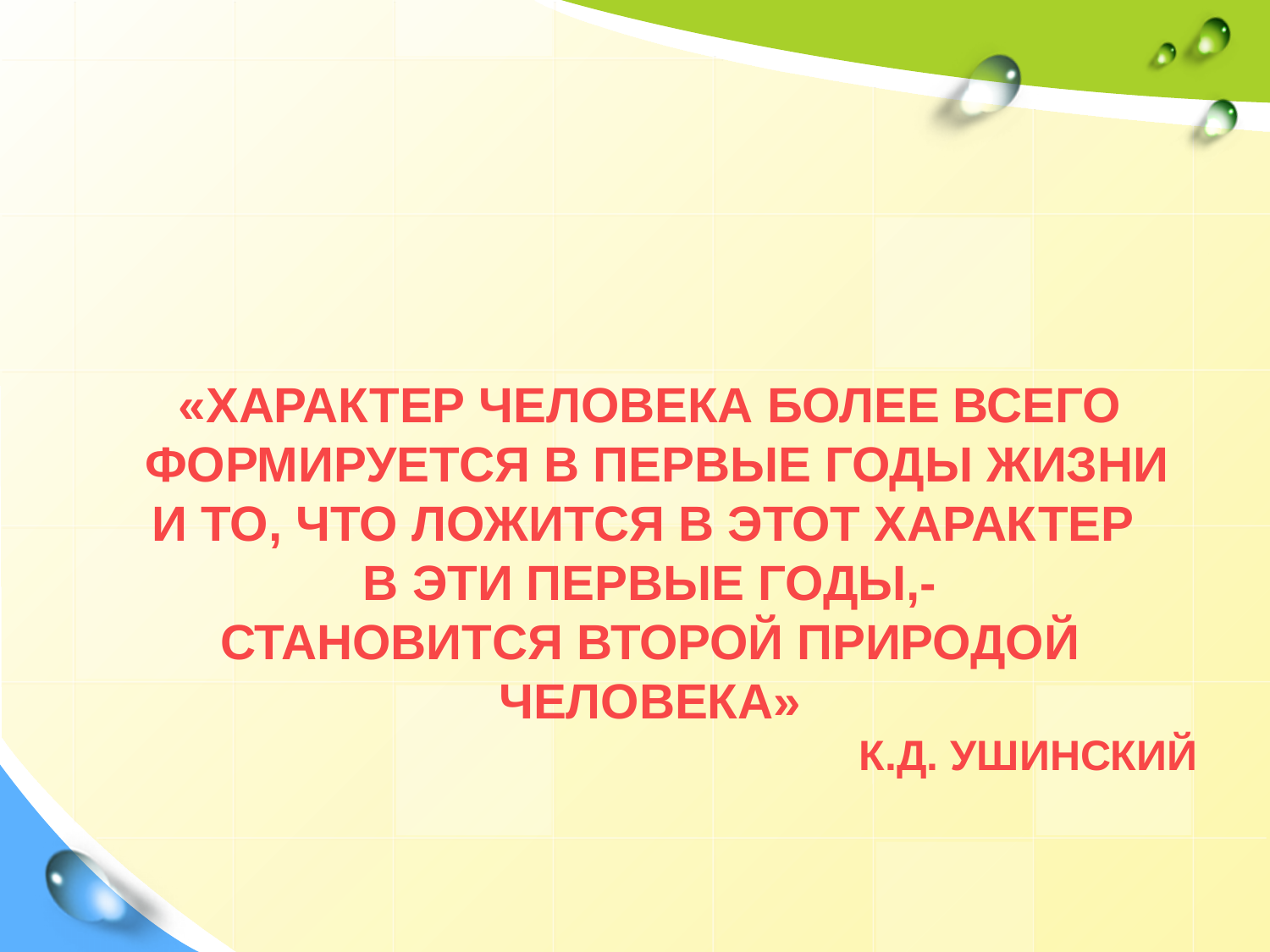

«Характер человека более всего
 формируется в первые годы жизни
И то, что ложится в этот характер
в эти первые годы,-
Становится второй природой человека»
К.Д. Ушинский